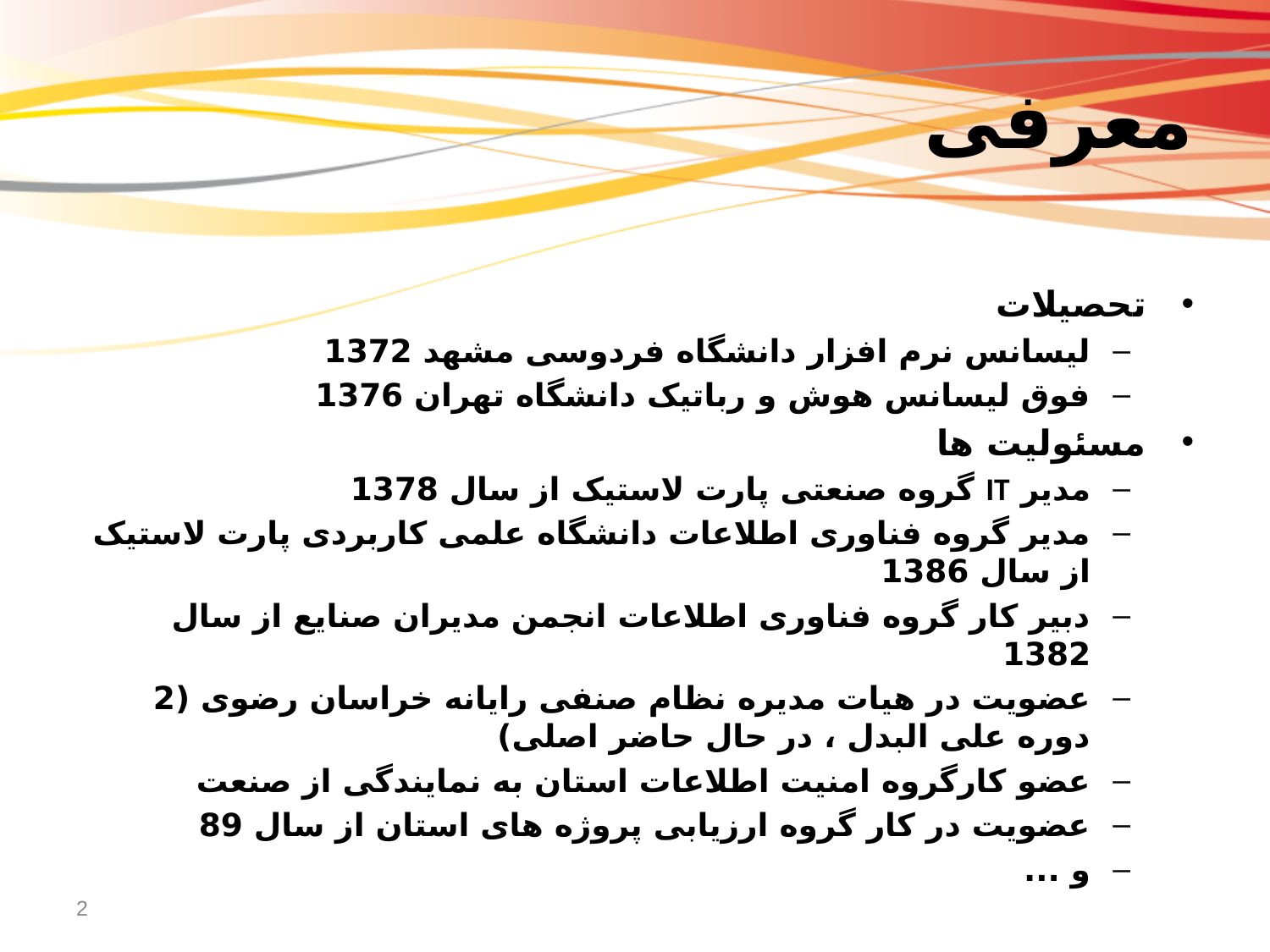

# معرفی

تحصيلات
ليسانس نرم افزار دانشگاه فردوسی مشهد 1372
فوق ليسانس هوش و رباتيک دانشگاه تهران 1376
مسئوليت ها
مدير IT گروه صنعتی پارت لاستيک از سال 1378
مدير گروه فناوری اطلاعات دانشگاه علمی کاربردی پارت لاستيک از سال 1386
دبير کار گروه فناوری اطلاعات انجمن مديران صنايع از سال 1382
عضويت در هيات مديره نظام صنفی رايانه خراسان رضوی (2 دوره علی البدل ، در حال حاضر اصلی)
عضو کارگروه امنيت اطلاعات استان به نمايندگی از صنعت
عضويت در کار گروه ارزيابی پروژه های استان از سال 89
و ...

2